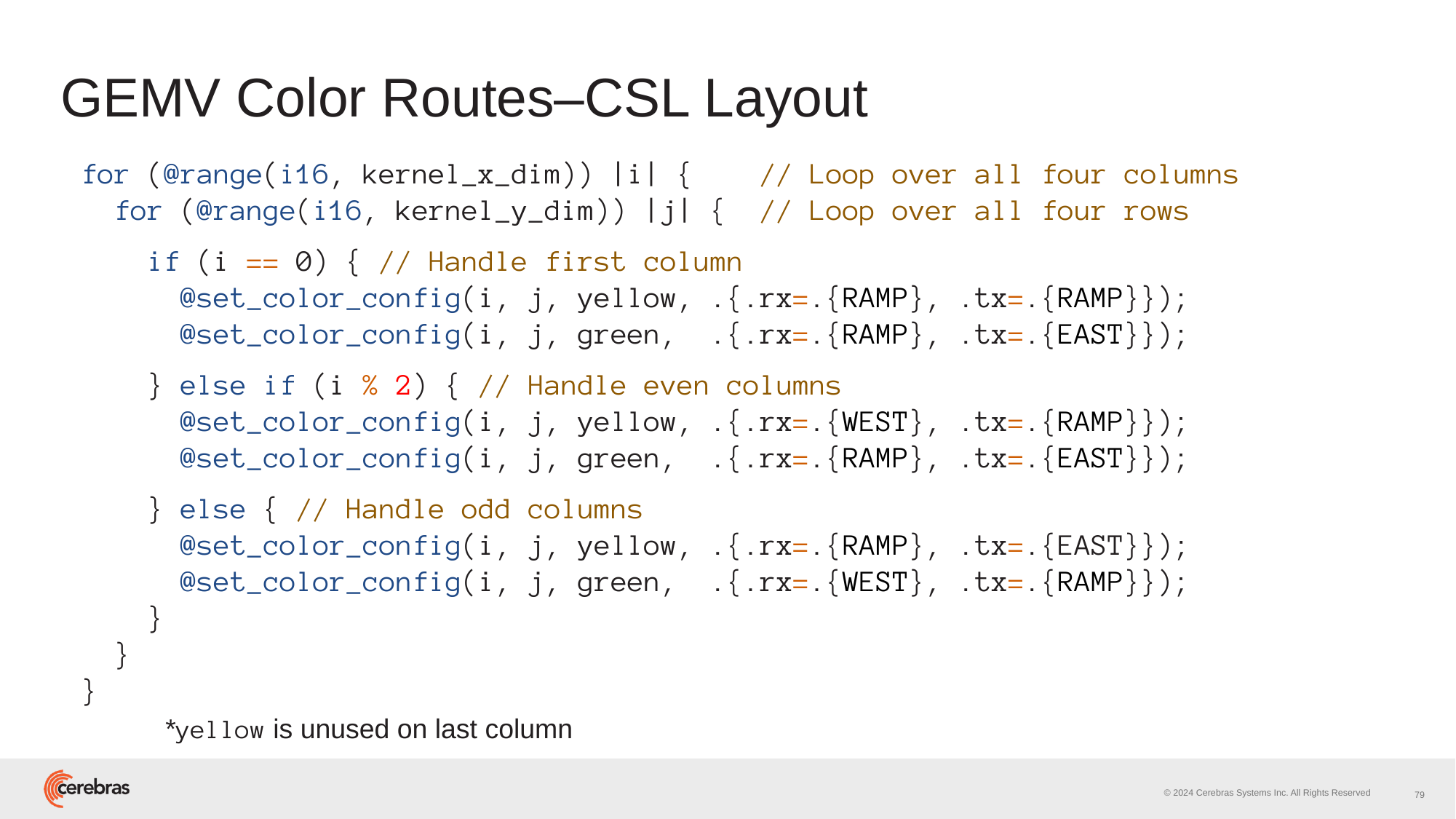

# GEMV Color Routes–CSL Layout
for (@range(i16, kernel_x_dim)) |i| {    // Loop over all four columns
  for (@range(i16, kernel_y_dim)) |j| {  // Loop over all four rows

    if (i == 0) { // Handle first column
      @set_color_config(i, j, yellow, .{.rx=.{RAMP}, .tx=.{RAMP}});
      @set_color_config(i, j, green,  .{.rx=.{RAMP}, .tx=.{EAST}});

    } else if (i % 2) { // Handle even columns
      @set_color_config(i, j, yellow, .{.rx=.{WEST}, .tx=.{RAMP}});
      @set_color_config(i, j, green,  .{.rx=.{RAMP}, .tx=.{EAST}});

    } else { // Handle odd columns
      @set_color_config(i, j, yellow, .{.rx=.{RAMP}, .tx=.{EAST}});
      @set_color_config(i, j, green,  .{.rx=.{WEST}, .tx=.{RAMP}});
    }
  }
}
*yellow is unused on last column
79